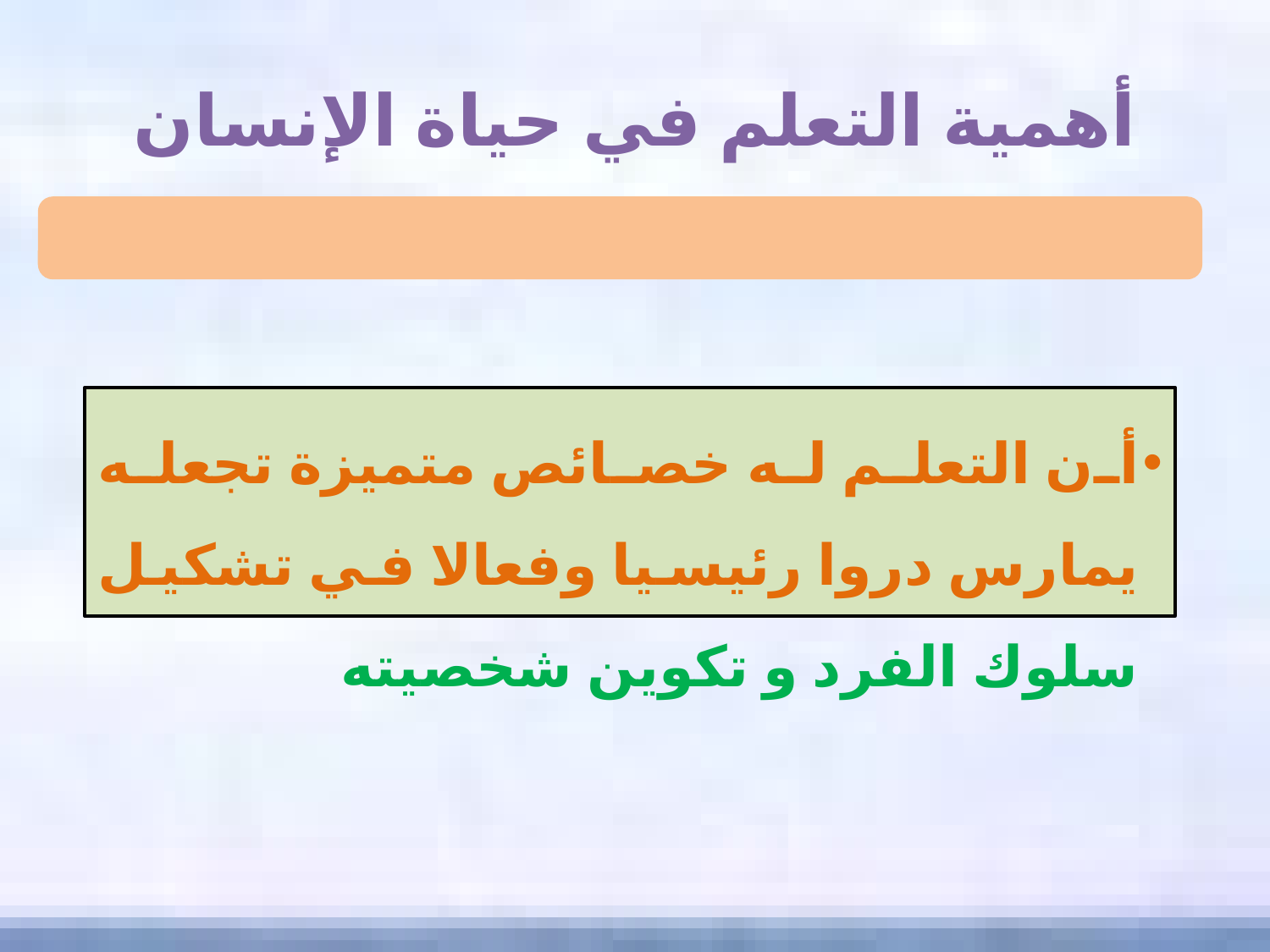

# أهمية التعلم في حياة الإنسان

أن التعلم له خصائص متميزة تجعله يمارس دروا رئيسيا وفعالا في تشكيل سلوك الفرد و تكوين شخصيته